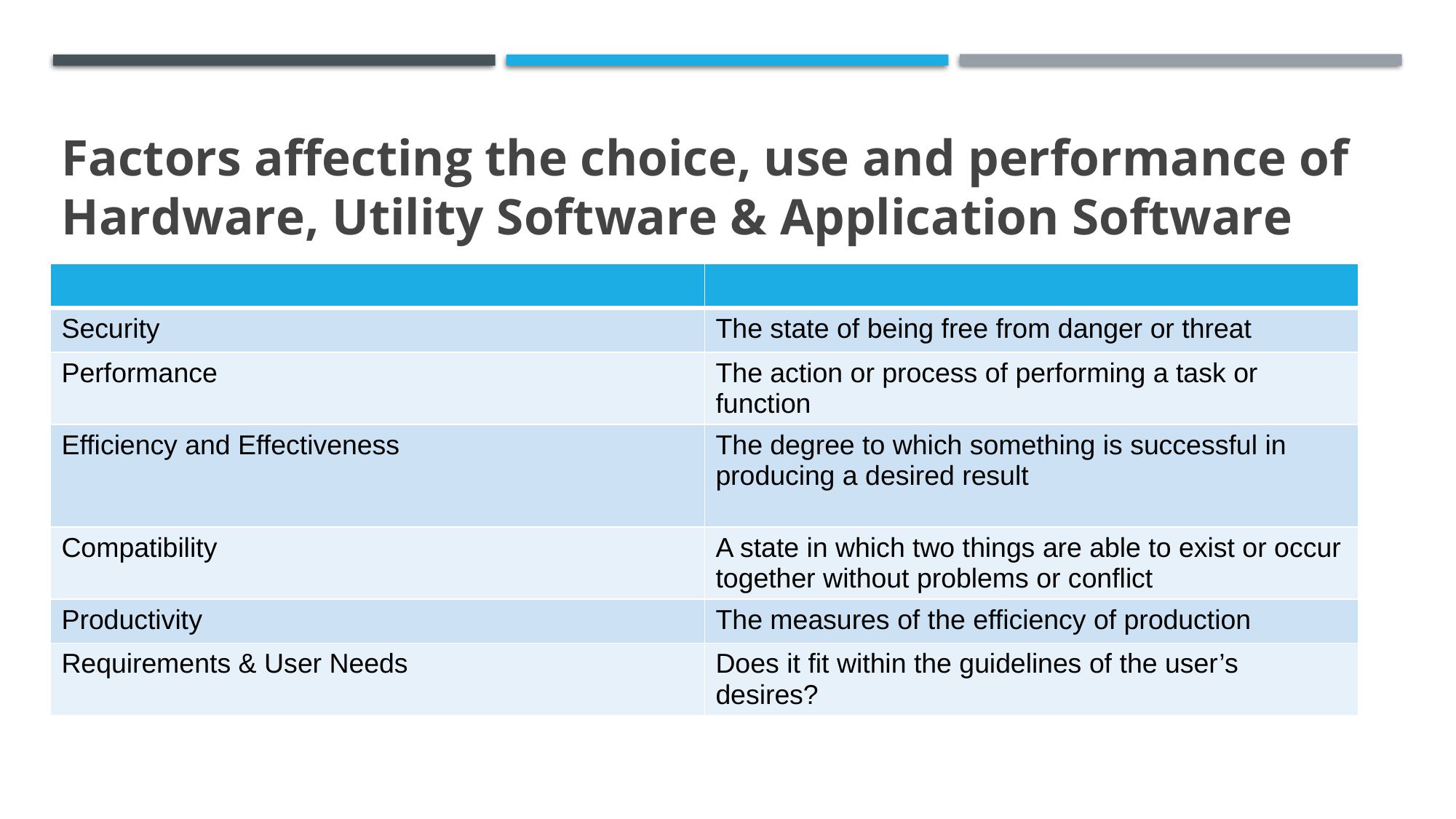

# Factors affecting the choice, use and performance of Hardware, Utility Software & Application Software
|  |  |
| --- | --- |
| Security | The state of being free from danger or threat |
| Performance | The action or process of performing a task or function |
| Efficiency and Effectiveness | The degree to which something is successful in producing a desired result |
| Compatibility | A state in which two things are able to exist or occur together without problems or conflict |
| Productivity | The measures of the efficiency of production |
| Requirements & User Needs | Does it fit within the guidelines of the user’s desires? |